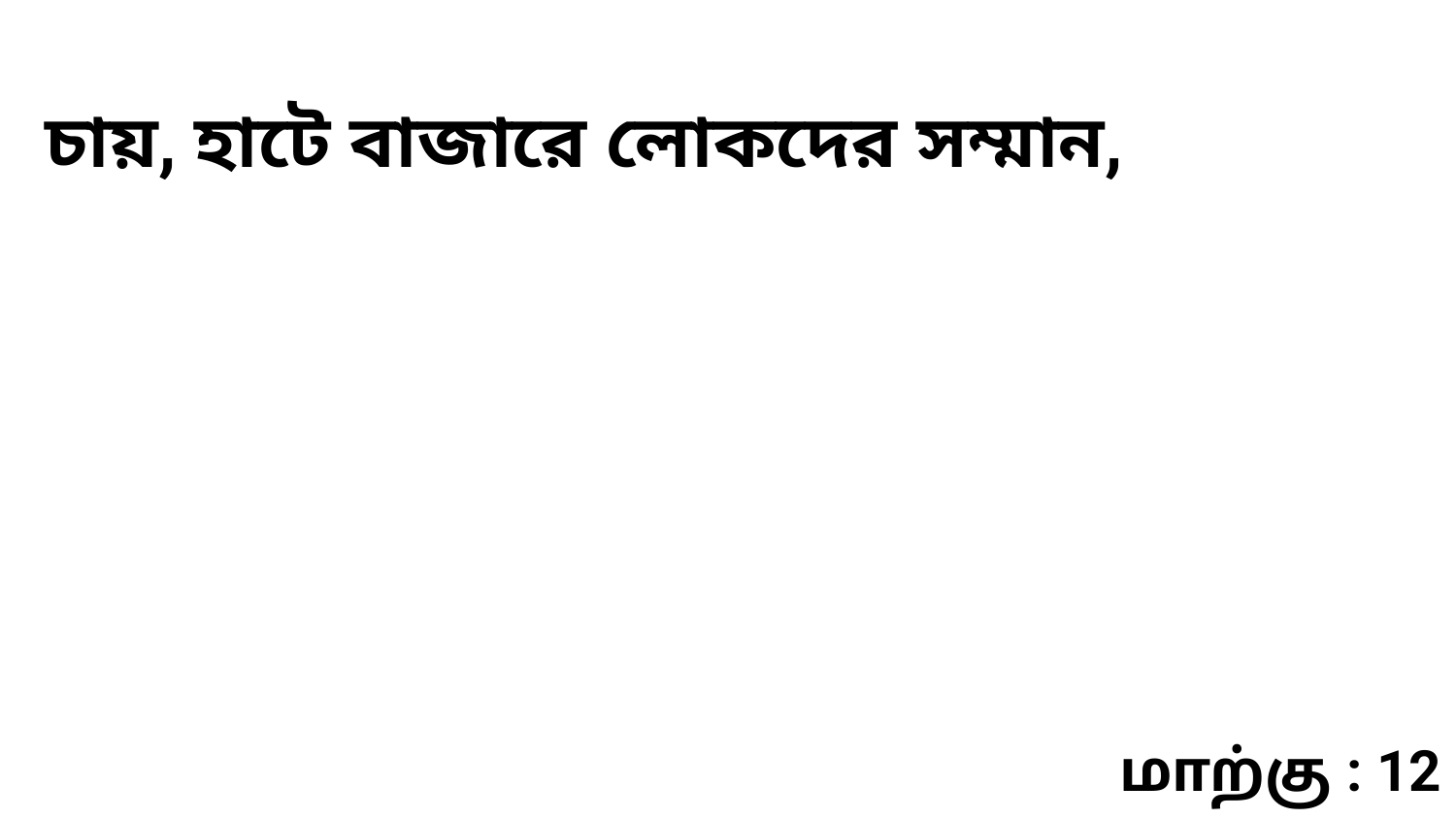

চায়, হাটে বাজারে লোকদের সম্মান,
மாற்கு : 12